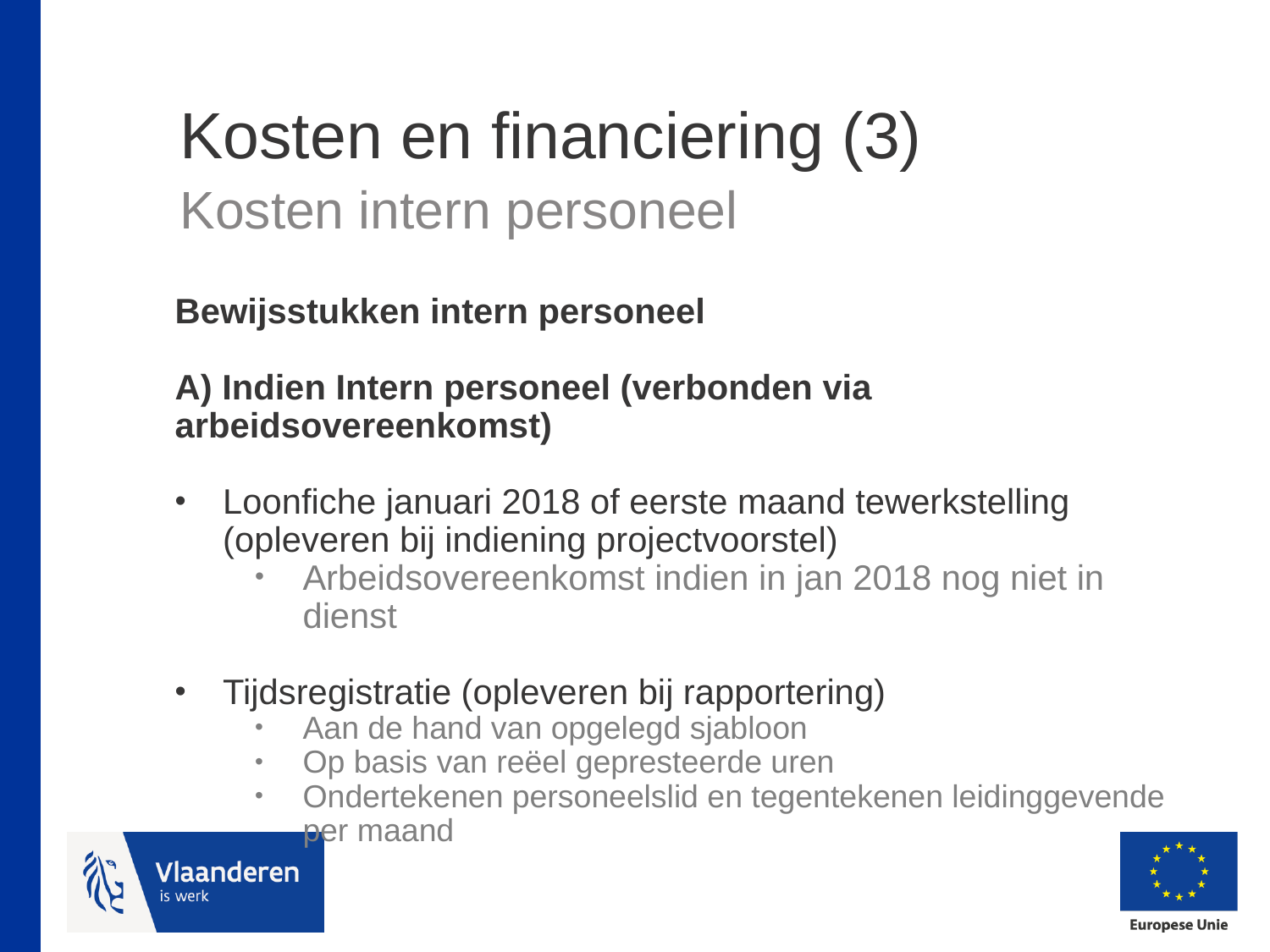

# Kosten en financiering (3) Kosten intern personeel
Bewijsstukken intern personeel

A) Indien Intern personeel (verbonden via arbeidsovereenkomst)

Loonfiche januari 2018 of eerste maand tewerkstelling (opleveren bij indiening projectvoorstel)
Arbeidsovereenkomst indien in jan 2018 nog niet in dienst

Tijdsregistratie (opleveren bij rapportering)
Aan de hand van opgelegd sjabloon
Op basis van reëel gepresteerde uren
Ondertekenen personeelslid en tegentekenen leidinggevende per maand